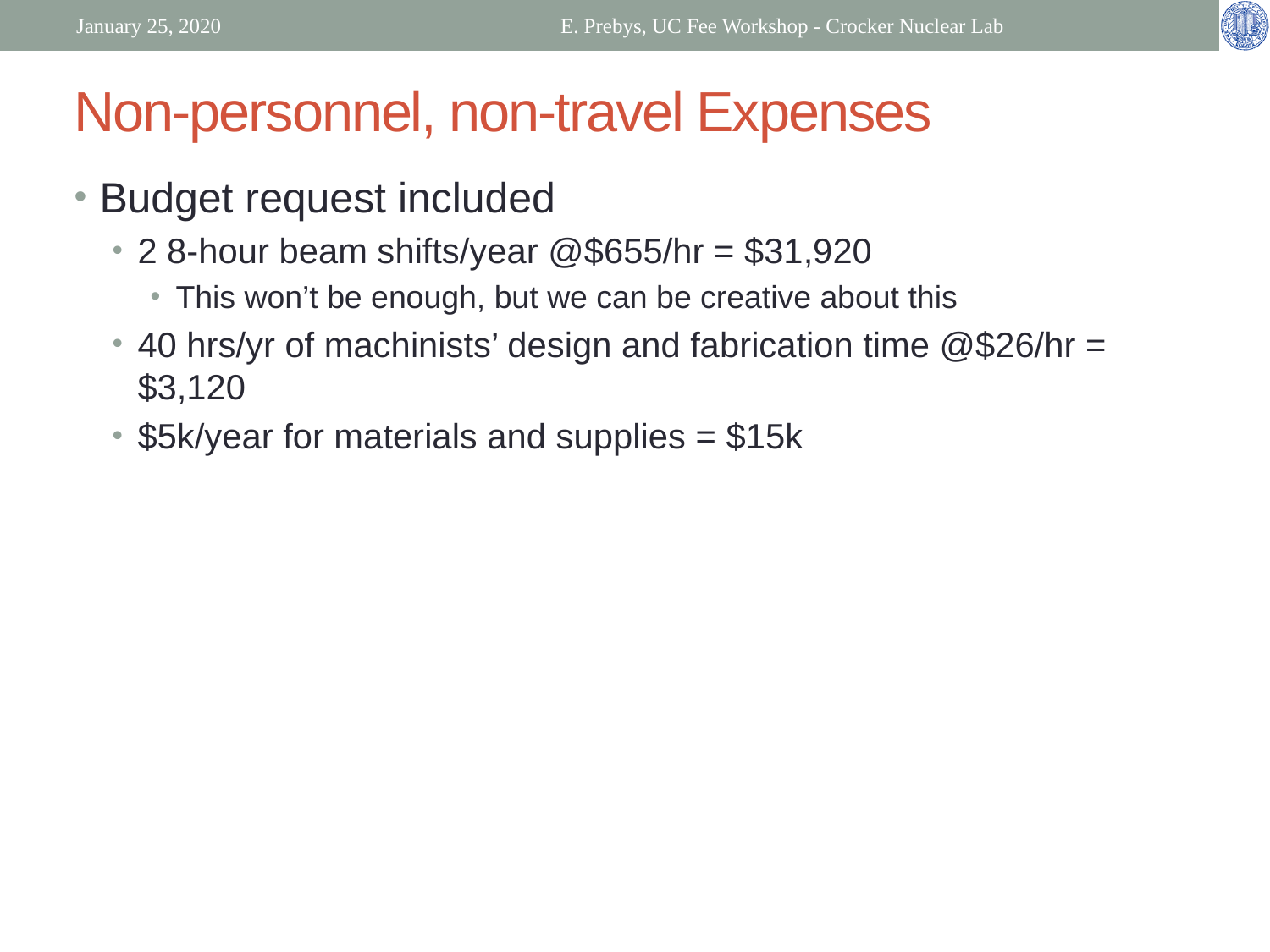

January 25, 2020
E. Prebys, UC Fee Workshop - Crocker Nuclear Lab
# Non-personnel, non-travel Expenses
Budget request included
2 8-hour beam shifts/year @$655/hr = $31,920
This won’t be enough, but we can be creative about this
40 hrs/yr of machinists’ design and fabrication time @$26/hr = $3,120
$5k/year for materials and supplies = $15k